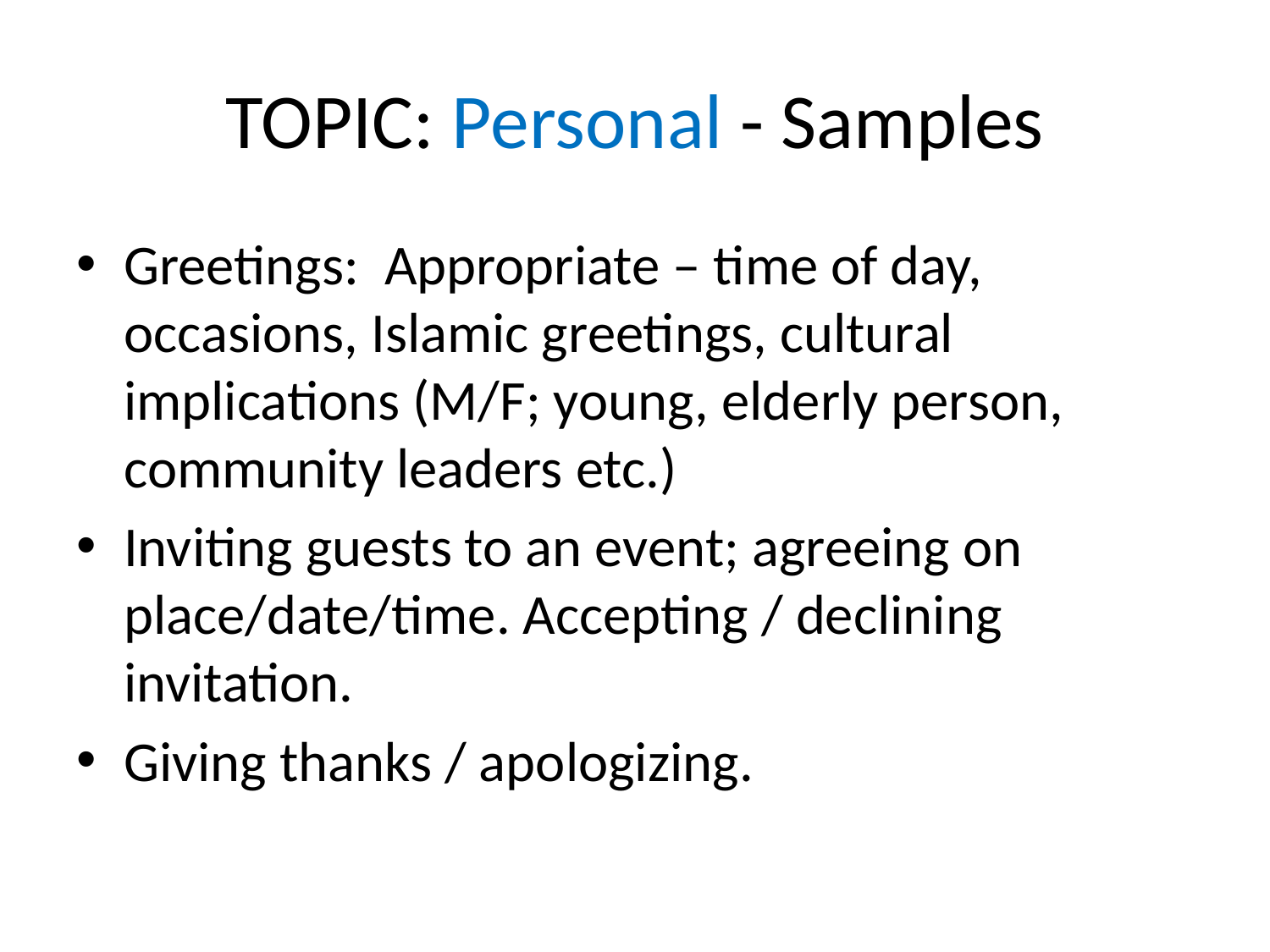

# TOPIC: Personal - Samples
Greetings:  Appropriate – time of day, occasions, Islamic greetings, cultural implications (M/F; young, elderly person, community leaders etc.)
Inviting guests to an event; agreeing on place/date/time. Accepting / declining invitation.
Giving thanks / apologizing.